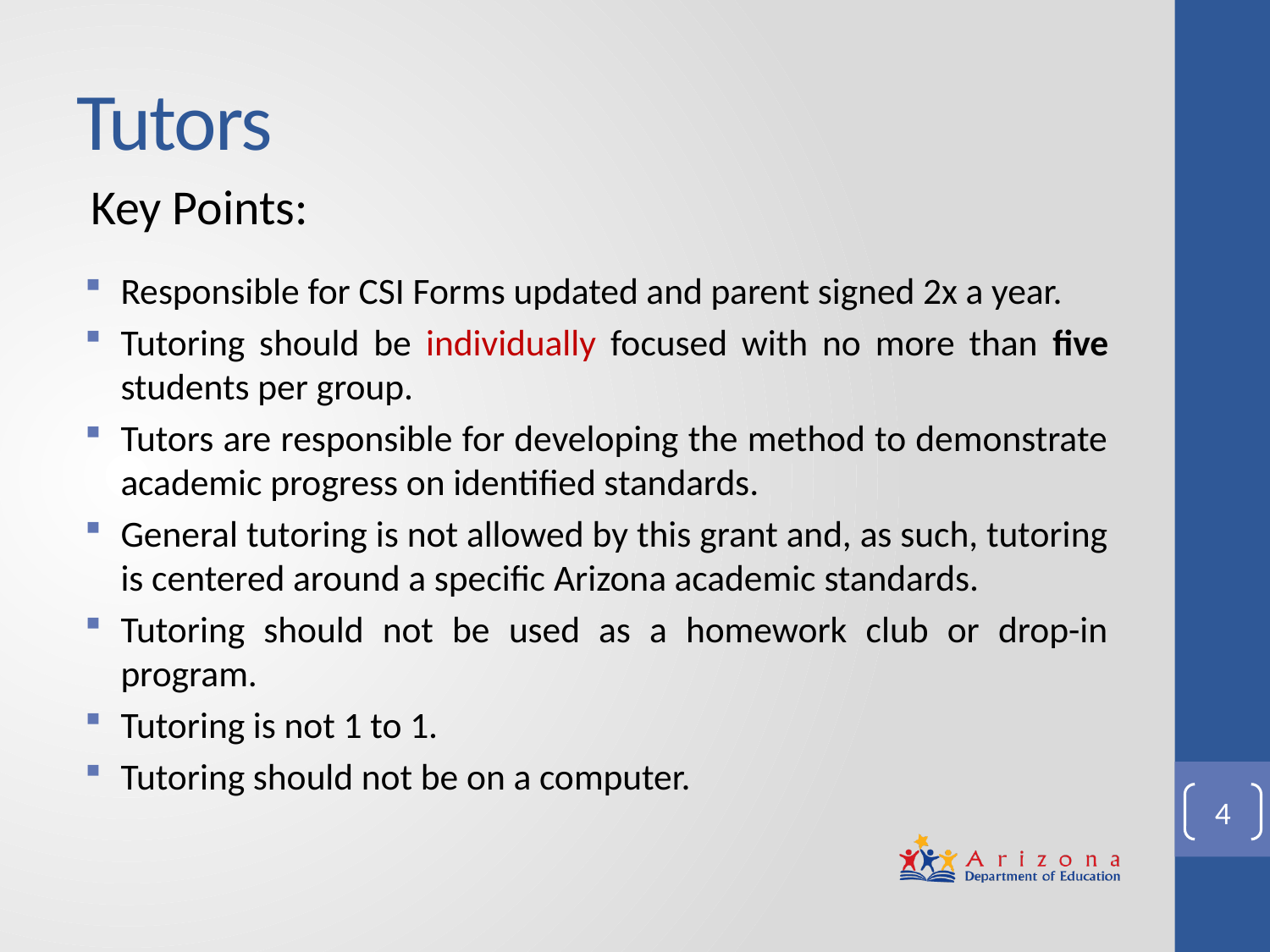

# Tutors
Key Points:

Responsible for CSI Forms updated and parent signed 2x a year.
Tutoring should be individually focused with no more than five students per group.
Tutors are responsible for developing the method to demonstrate academic progress on identified standards.
General tutoring is not allowed by this grant and, as such, tutoring is centered around a specific Arizona academic standards.
Tutoring should not be used as a homework club or drop-in program.
Tutoring is not 1 to 1.
Tutoring should not be on a computer.

4